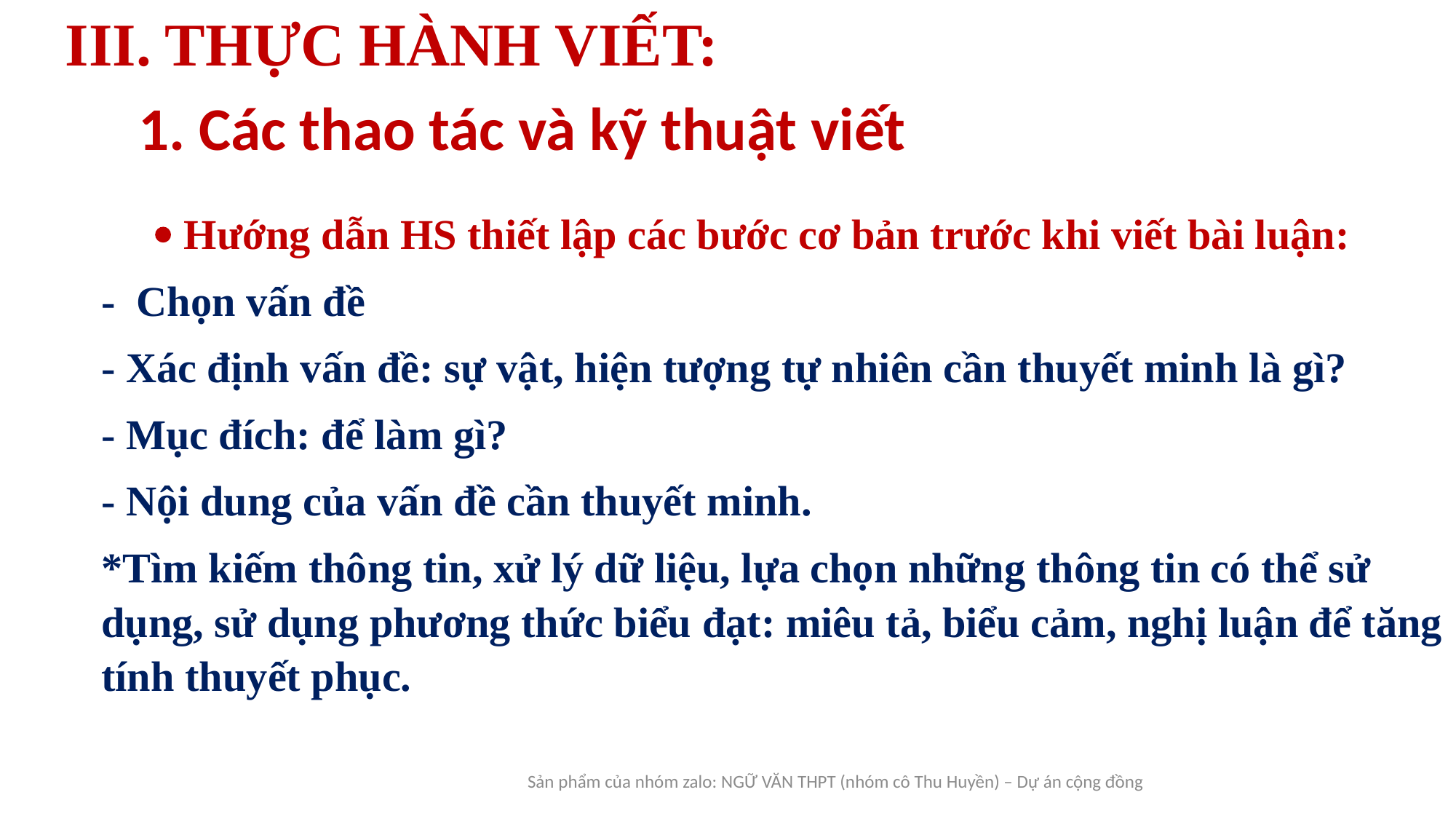

III. THỰC HÀNH VIẾT:
1. Các thao tác và kỹ thuật viết
• Hướng dẫn HS thiết lập các bước cơ bản trước khi viết bài luận:
-  Chọn vấn đề
- Xác định vấn đề: sự vật, hiện tượng tự nhiên cần thuyết minh là gì?
- Mục đích: để làm gì?
- Nội dung của vấn đề cần thuyết minh.
*Tìm kiếm thông tin, xử lý dữ liệu, lựa chọn những thông tin có thể sử dụng, sử dụng phương thức biểu đạt: miêu tả, biểu cảm, nghị luận để tăng tính thuyết phục.
Sản phẩm của nhóm zalo: NGỮ VĂN THPT (nhóm cô Thu Huyền) – Dự án cộng đồng